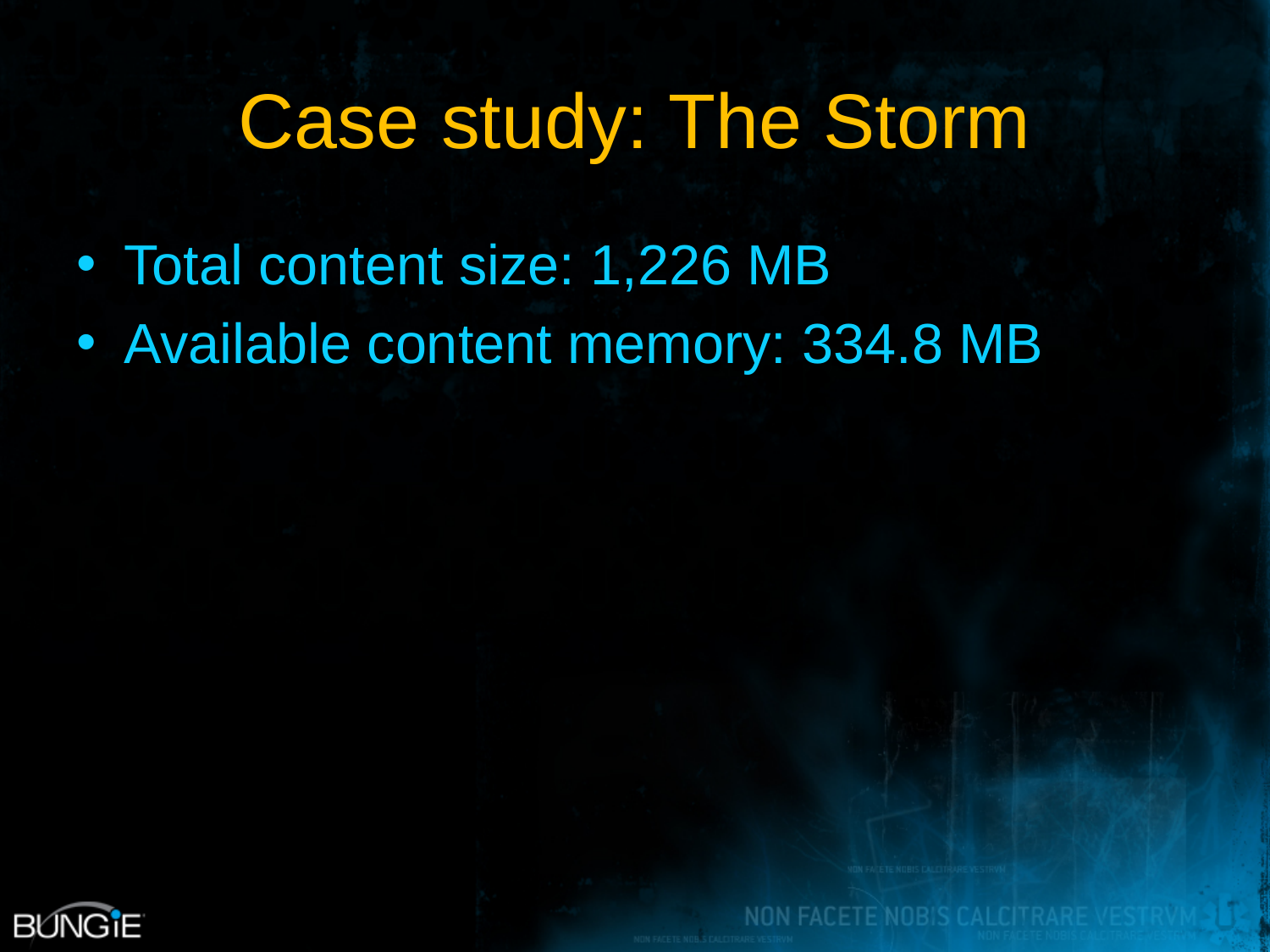

# Case study: The Storm
Total content size: 1,226 MB
Available content memory: 334.8 MB